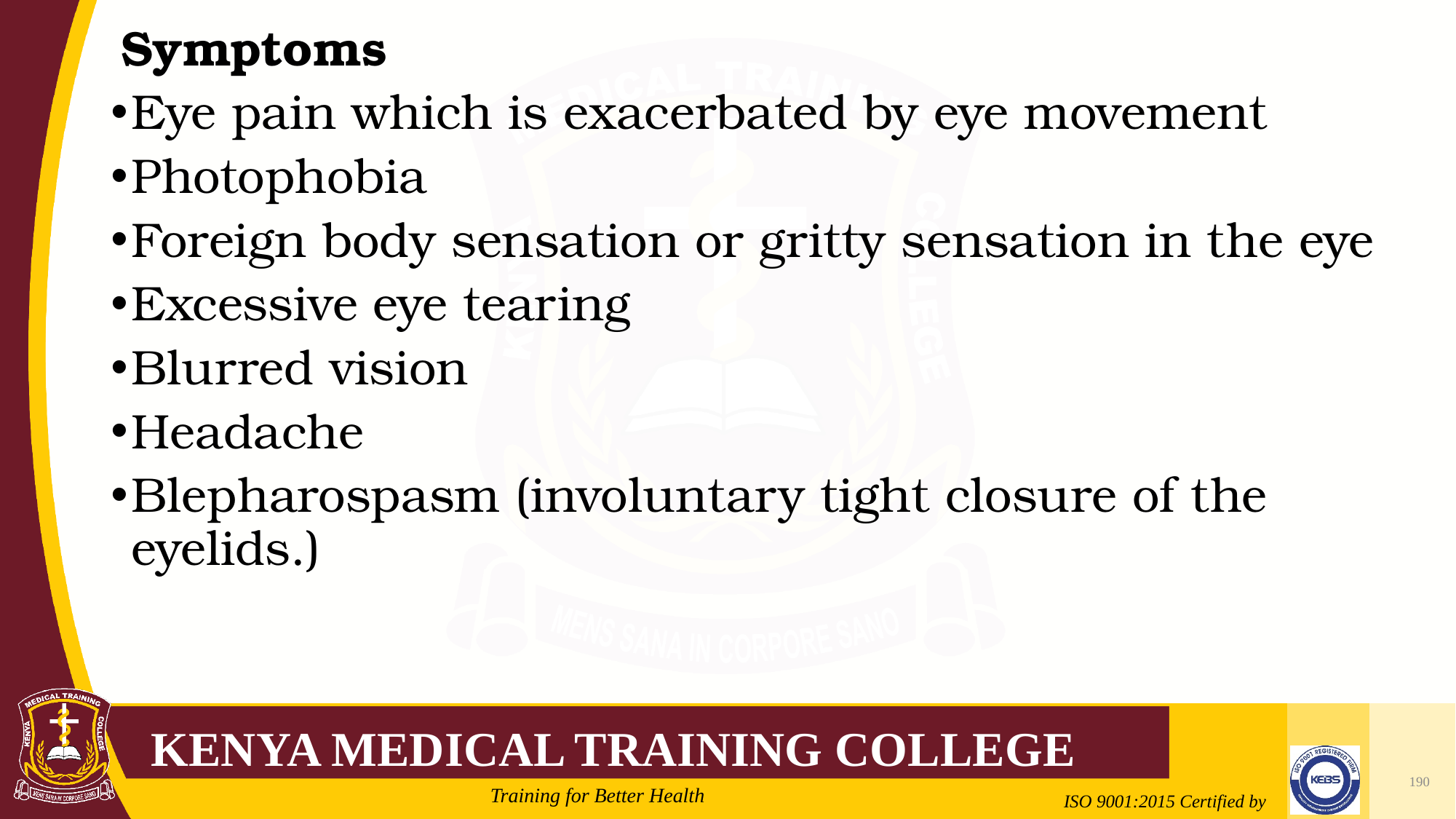

#
Symptoms
Eye pain which is exacerbated by eye movement
Photophobia
Foreign body sensation or gritty sensation in the eye
Excessive eye tearing
Blurred vision
Headache
Blepharospasm (involuntary tight closure of the eyelids.)

190
2/21/2022
Mrs. Cate Mungania Kimathi-Bsc. N